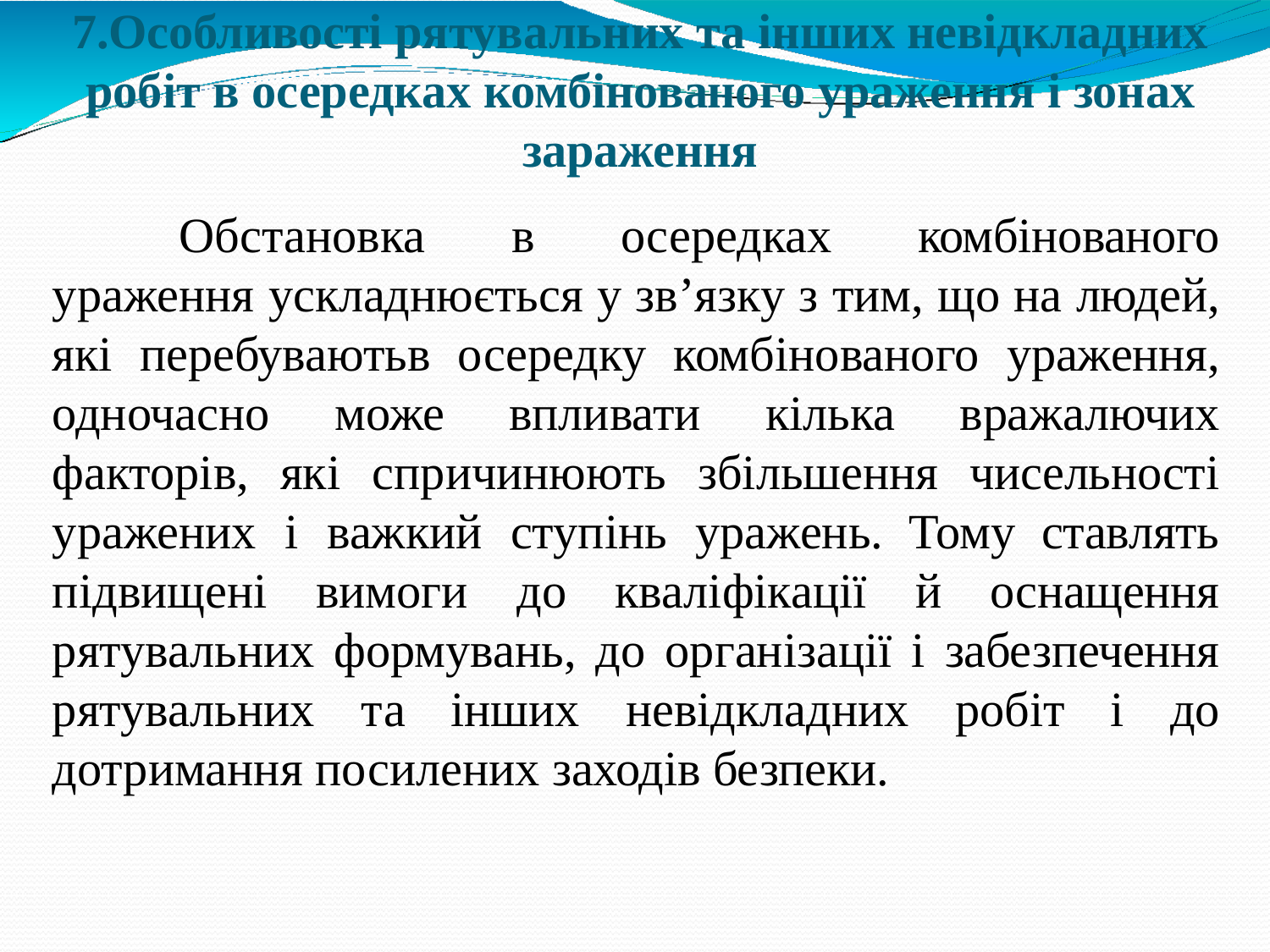

7.Особливості рятувальних та інших невідкладних робіт в осередках комбінованого ураження і зонах зараження
Обстановка    в    осередках    комбінованого ураження ускладнюється у зв’язку з тим, що на людей, які перебуваютьв осередку комбінованого ураження, одночасно   може   впливати   кілька   вражалючих факторів,  які  спричинюють  збільшення  чисельності уражених  і  важкий  ступінь  уражень. Тому ставлять підвищені  вимоги  до  кваліфікації  й  оснащення рятувальних формувань, до організації і забезпечення рятувальних  та  інших  невідкладних  робіт  і  до дотримання посилених заходів безпеки.